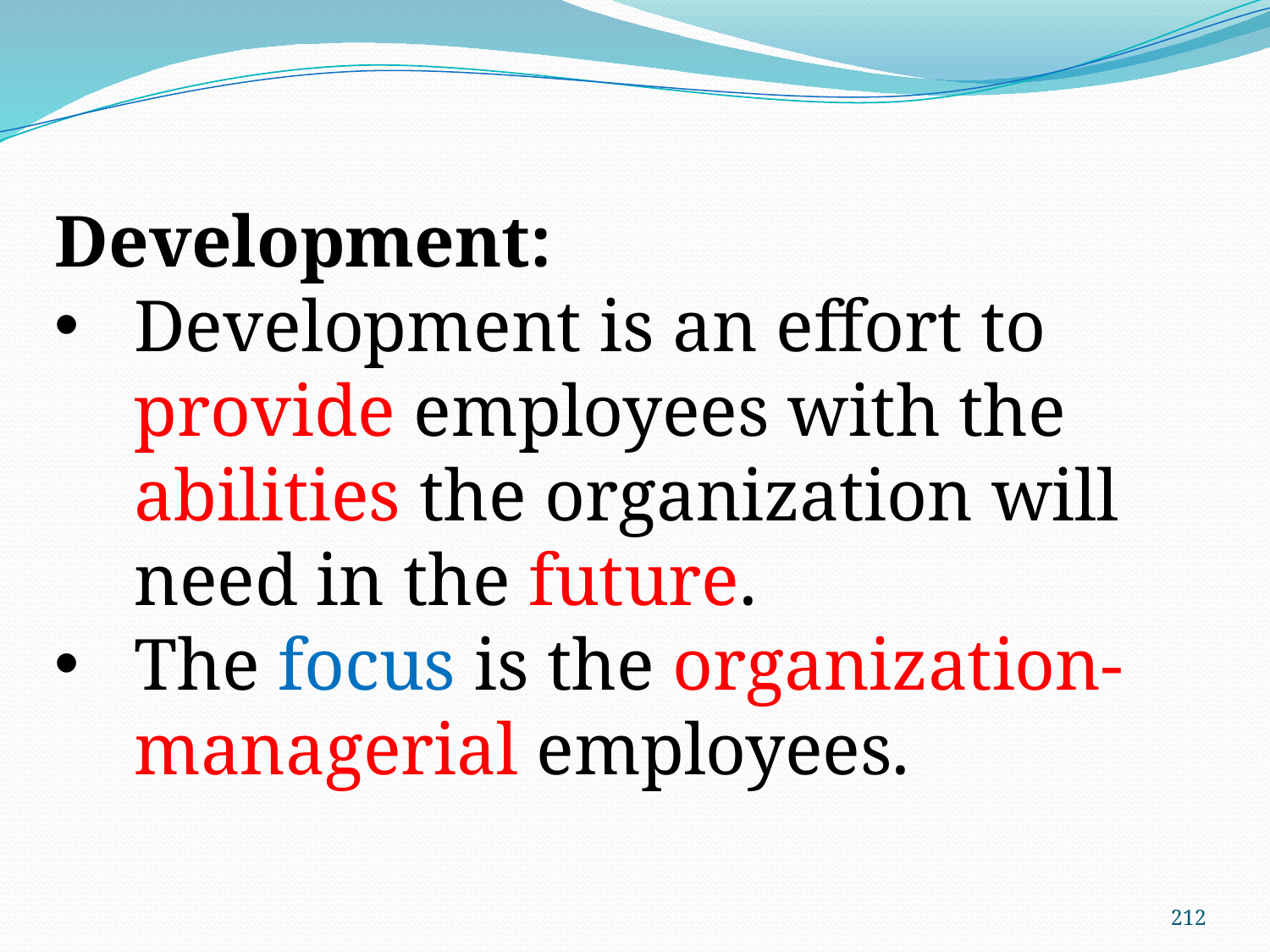

Development:
Development is an effort to provide employees with the abilities the organization will need in the future.
The focus is the organization-managerial employees.
212